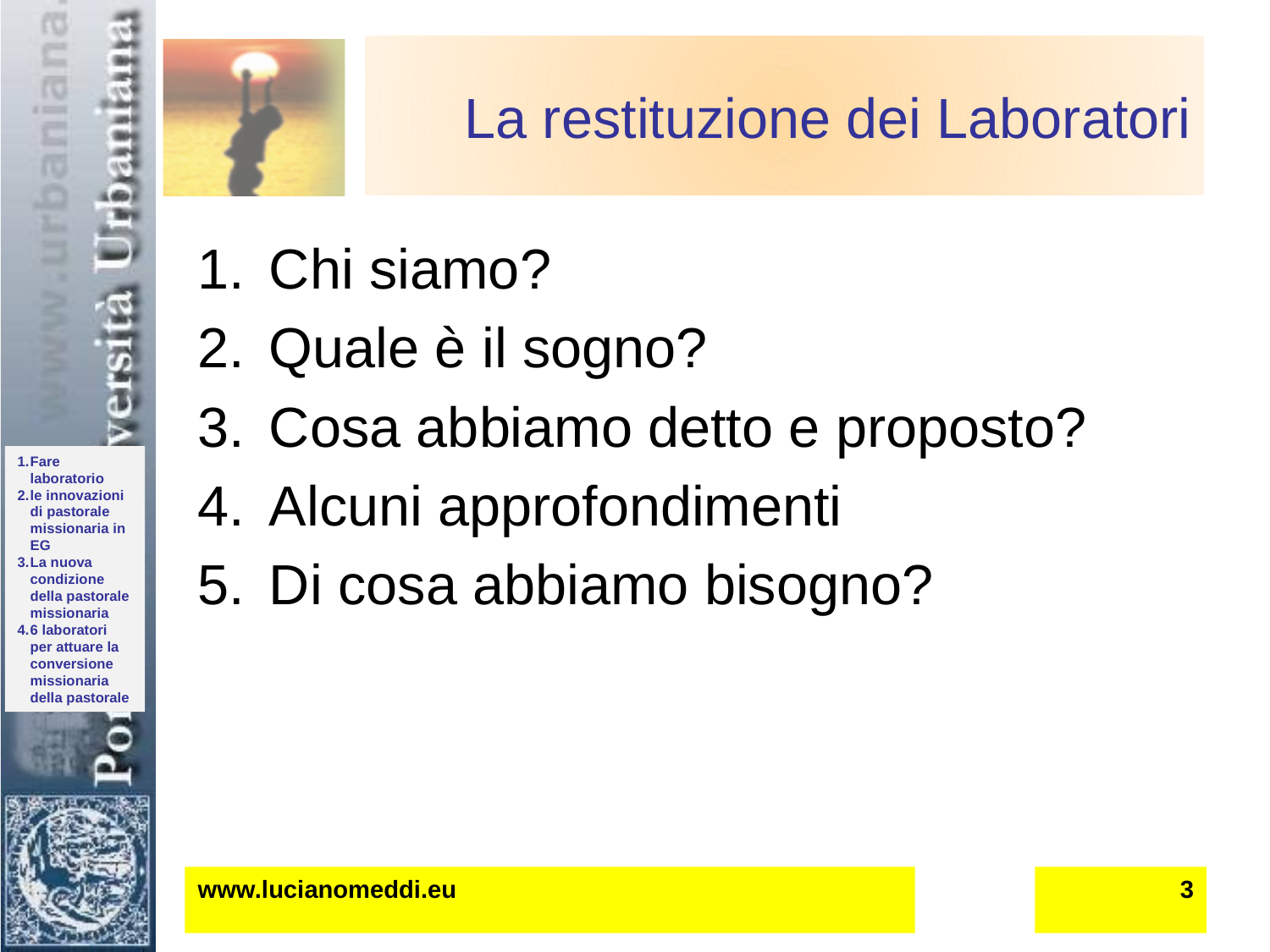

# La restituzione dei Laboratori
Chi siamo?
Quale è il sogno?
Cosa abbiamo detto e proposto?
Alcuni approfondimenti
Di cosa abbiamo bisogno?

www.lucianomeddi.eu
3